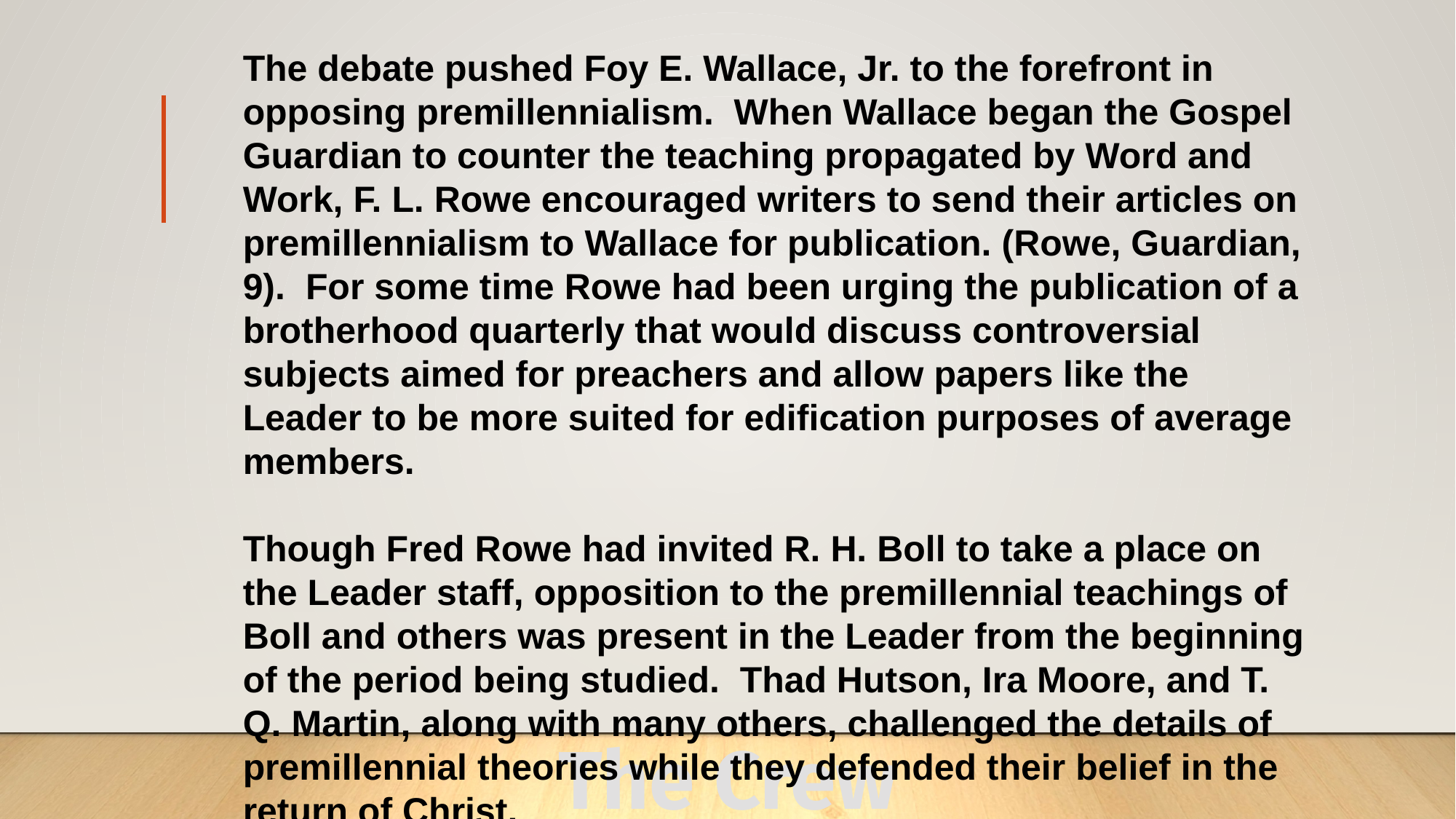

The debate pushed Foy E. Wallace, Jr. to the forefront in opposing premillennialism.  When Wallace began the Gospel Guardian to counter the teaching propagated by Word and Work, F. L. Rowe encouraged writers to send their articles on premillennialism to Wallace for publication. (Rowe, Guardian, 9).  For some time Rowe had been urging the publication of a brotherhood quarterly that would discuss controversial subjects aimed for preachers and allow papers like the Leader to be more suited for edification purposes of average members.

Though Fred Rowe had invited R. H. Boll to take a place on the Leader staff, opposition to the premillennial teachings of Boll and others was present in the Leader from the beginning of the period being studied.  Thad Hutson, Ira Moore, and T. Q. Martin, along with many others, challenged the details of premillennial theories while they defended their belief in the return of Christ.
The Crew